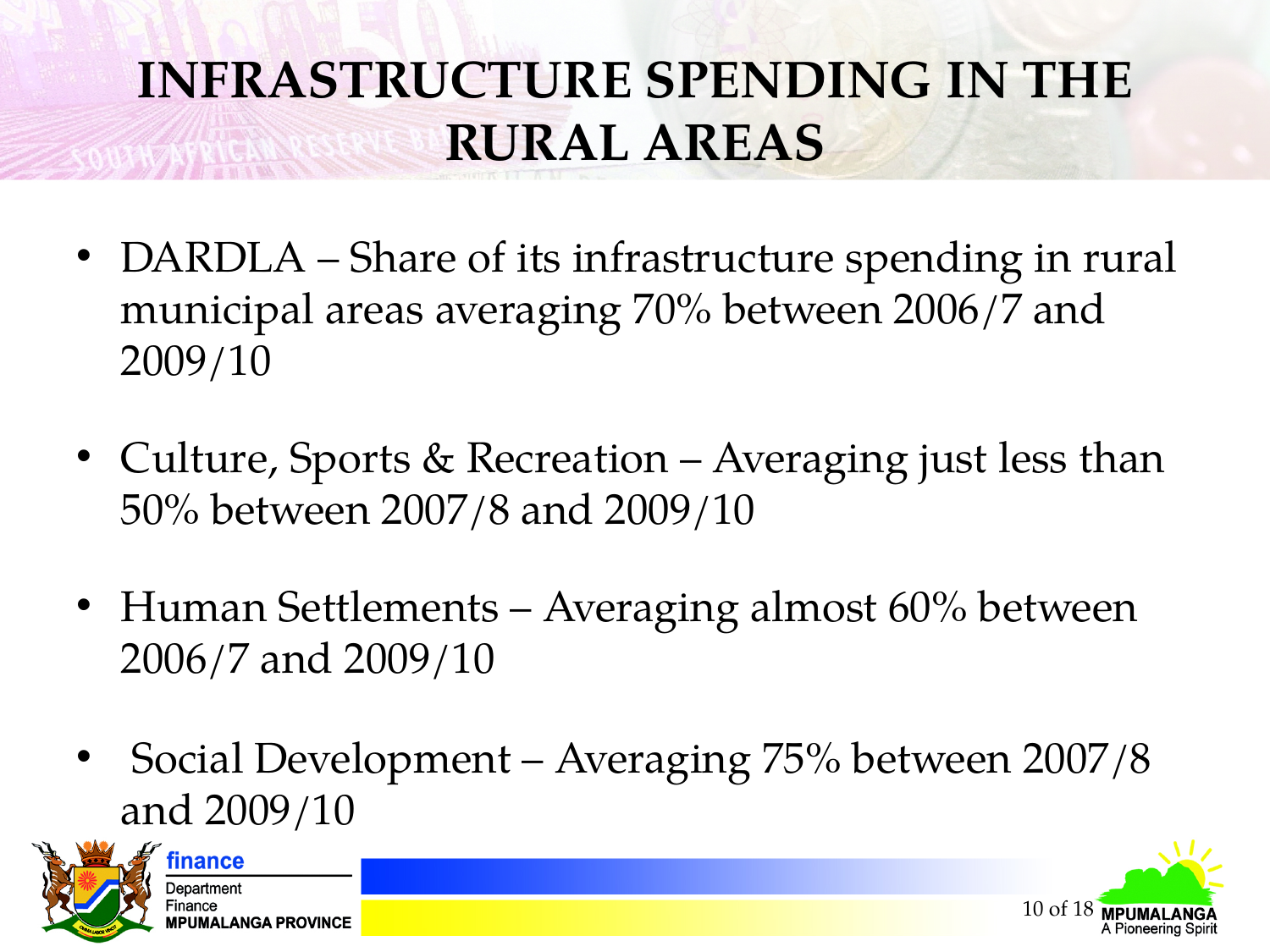

# INFRASTRUCTURE SPENDING IN THE RURAL AREAS
DARDLA – Share of its infrastructure spending in rural municipal areas averaging 70% between 2006/7 and 2009/10

Culture, Sports & Recreation – Averaging just less than 50% between 2007/8 and 2009/10

Human Settlements – Averaging almost 60% between 2006/7 and 2009/10

 Social Development – Averaging 75% between 2007/8 and 2009/10
10 of 18